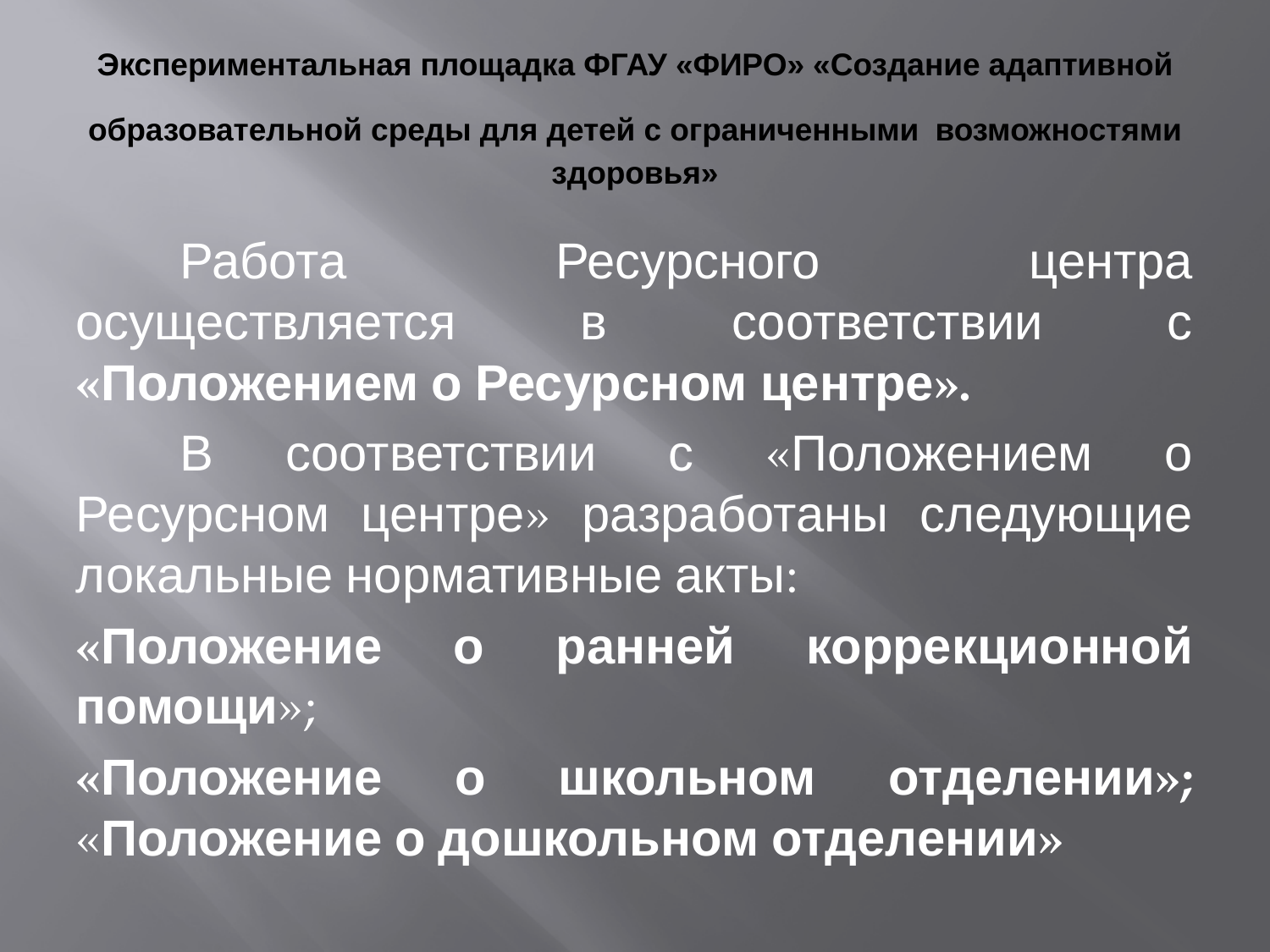

# Экспериментальная площадка ФГАУ «ФИРО» «Создание адаптивной образовательной среды для детей с ограниченными возможностями здоровья»
	Работа Ресурсного центра осуществляется в соответствии с «Положением о Ресурсном центре».
	В соответствии с «Положением о Ресурсном центре» разработаны следующие локальные нормативные акты:
«Положение о ранней коррекционной помощи»;
«Положение о школьном отделении»; «Положение о дошкольном отделении»